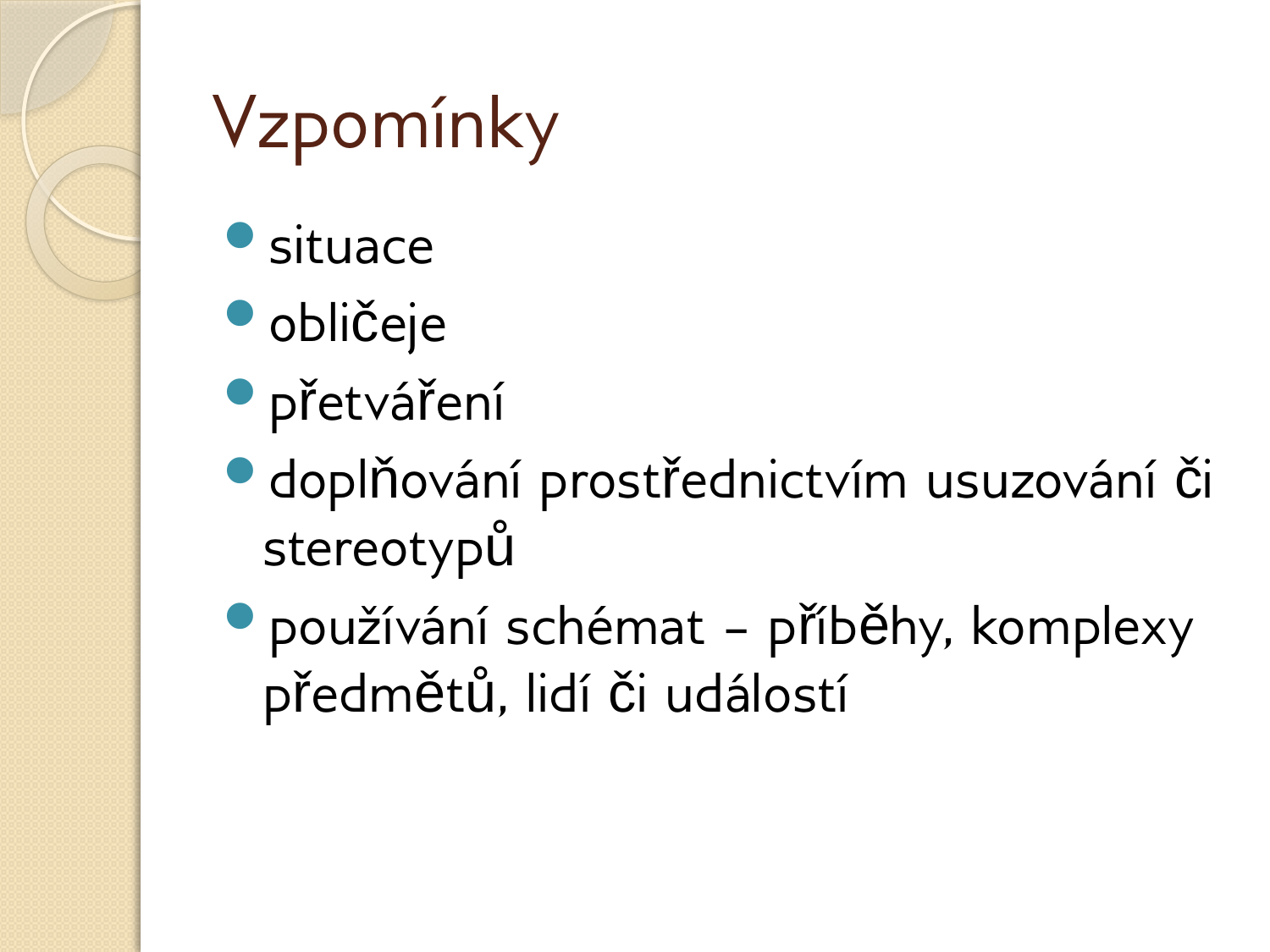

# Vzpomínky
situace
obličeje
přetváření
doplňování prostřednictvím usuzování či stereotypů
používání schémat – příběhy, komplexy předmětů, lidí či událostí